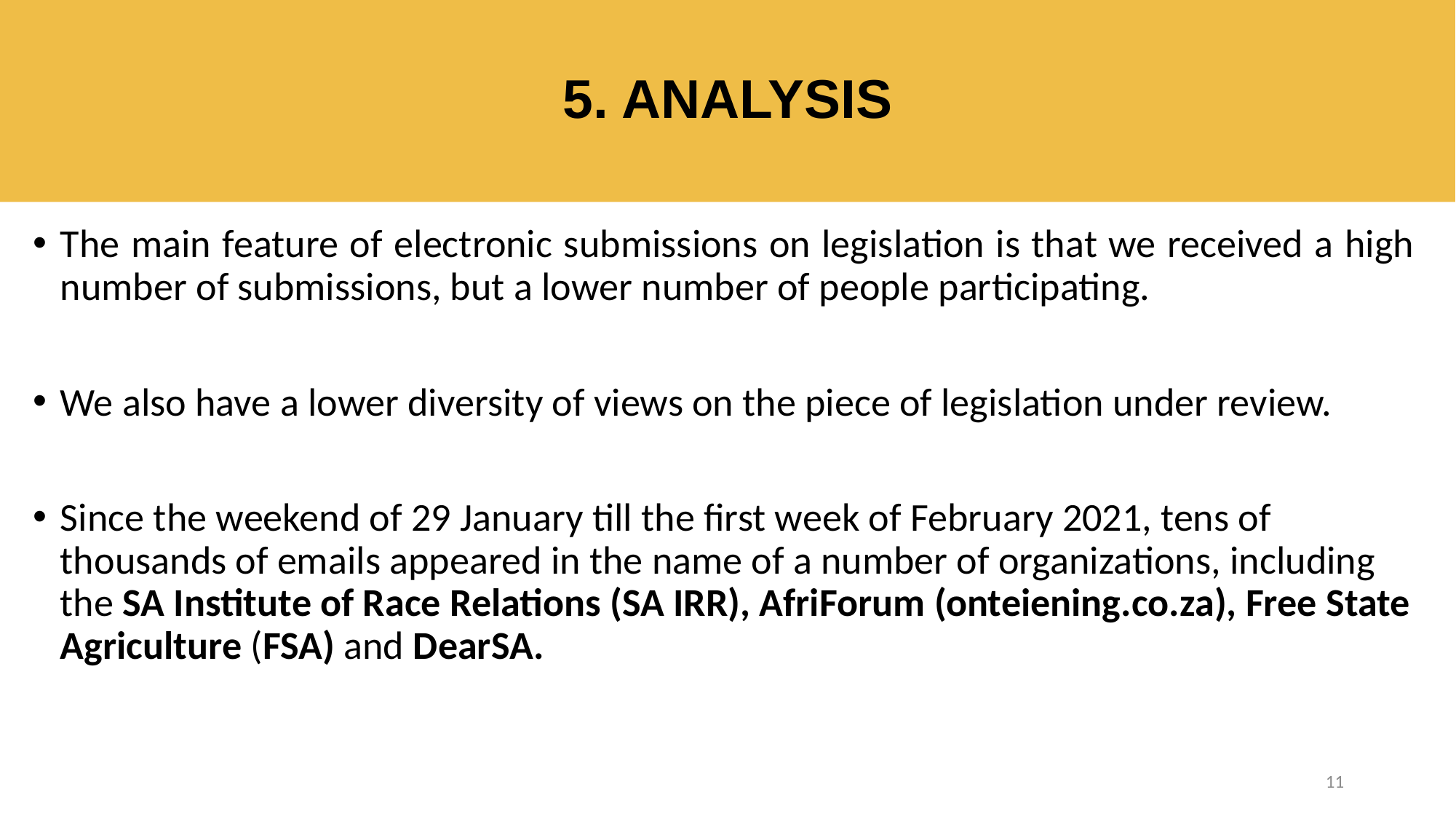

# 5. ANALYSIS
The main feature of electronic submissions on legislation is that we received a high number of submissions, but a lower number of people participating.

We also have a lower diversity of views on the piece of legislation under review.

Since the weekend of 29 January till the first week of February 2021, tens of thousands of emails appeared in the name of a number of organizations, including the SA Institute of Race Relations (SA IRR), AfriForum (onteiening.co.za), Free State Agriculture (FSA) and DearSA.

11